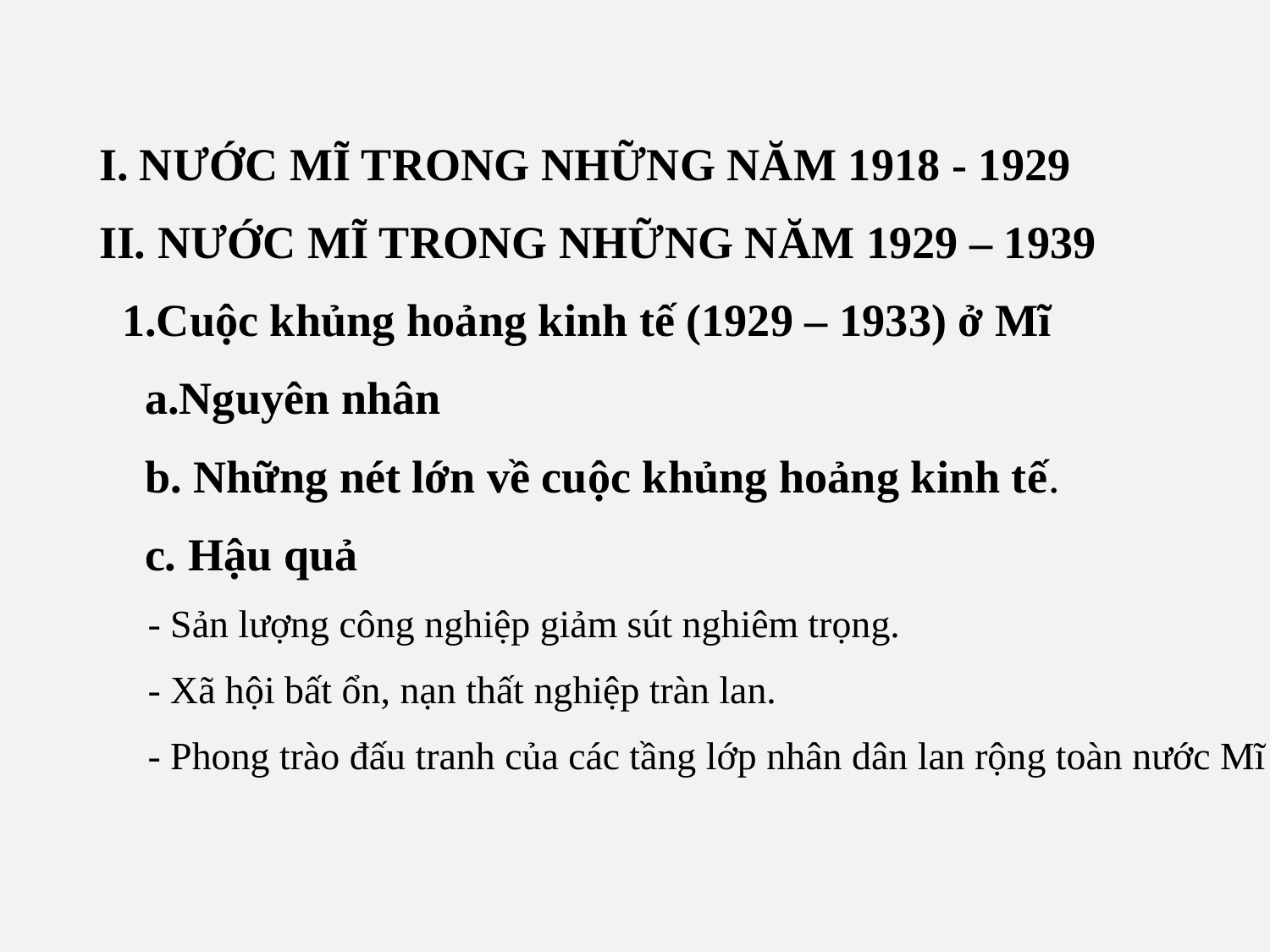

I. NƯỚC MĨ TRONG NHỮNG NĂM 1918 - 1929
II. NƯỚC MĨ TRONG NHỮNG NĂM 1929 – 1939
  1.Cuộc khủng hoảng kinh tế (1929 – 1933) ở Mĩ
    a.Nguyên nhân
    b. Những nét lớn về cuộc khủng hoảng kinh tế.
    c. Hậu quả
     - Sản lượng công nghiệp giảm sút nghiêm trọng.
     - Xã hội bất ổn, nạn thất nghiệp tràn lan.
     - Phong trào đấu tranh của các tầng lớp nhân dân lan rộng toàn nước Mĩ